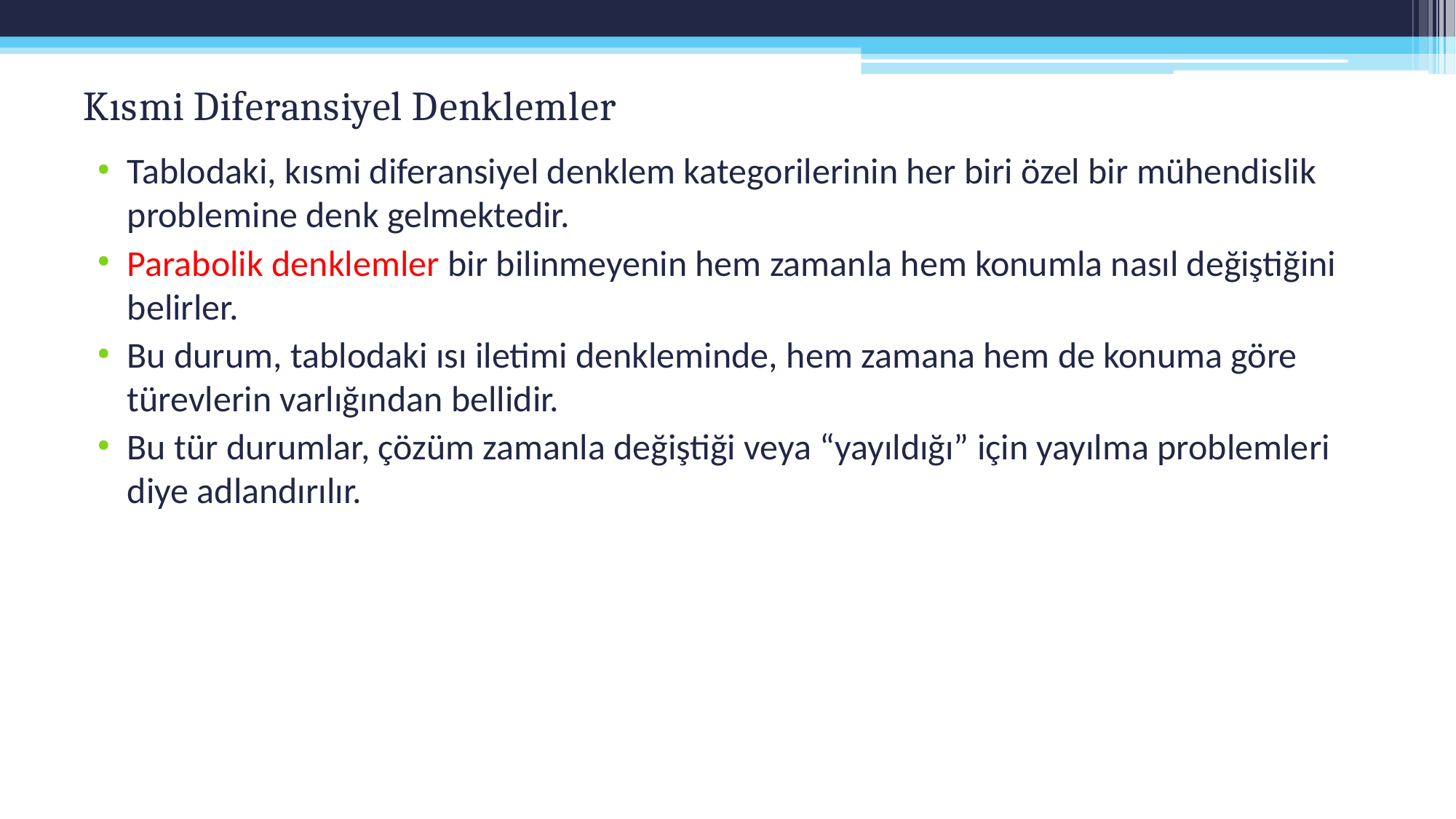

# Kısmi Diferansiyel Denklemler
Tablodaki, kısmi diferansiyel denklem kategorilerinin her biri özel bir mühendislik problemine denk gelmektedir.
Parabolik denklemler bir bilinmeyenin hem zamanla hem konumla nasıl değiştiğini belirler.
Bu durum, tablodaki ısı iletimi denkleminde, hem zamana hem de konuma göre türevlerin varlığından bellidir.
Bu tür durumlar, çözüm zamanla değiştiği veya “yayıldığı” için yayılma problemleri diye adlandırılır.